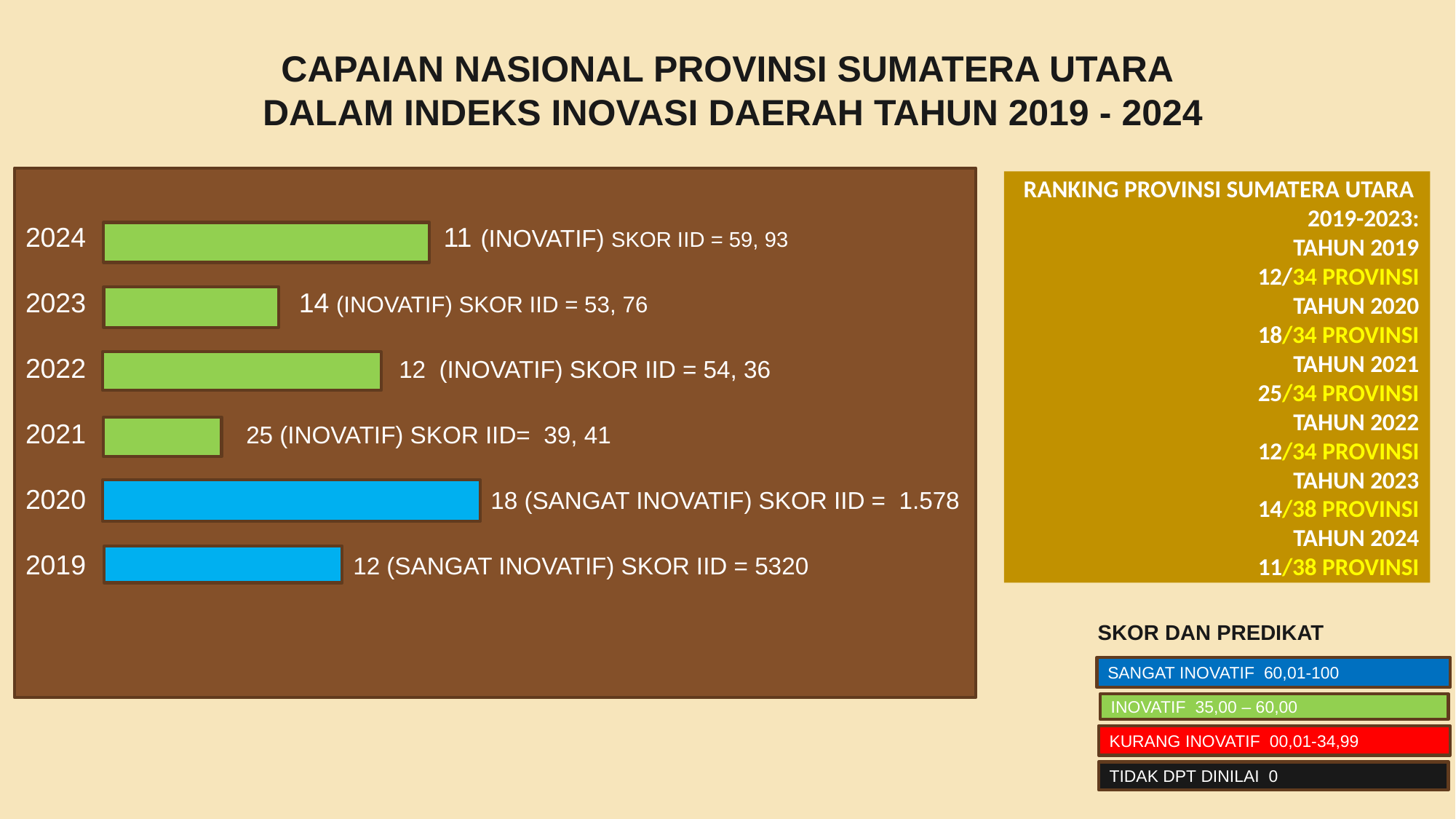

CAPAIAN NASIONAL PROVINSI SUMATERA UTARA
 DALAM INDEKS INOVASI DAERAH TAHUN 2019 - 2024
2024                                               11 (INOVATIF) SKOR IID = 59, 93

2023                            14 (INOVATIF) SKOR IID = 53, 76

2022                                         12  (INOVATIF) SKOR IID = 54, 36

2021                     25 (INOVATIF) SKOR IID=  39, 41

2020                                                     18 (SANGAT INOVATIF) SKOR IID =  1.578

2019                                   12 (SANGAT INOVATIF) SKOR IID = 5320

RANKING PROVINSI SUMATERA UTARA
2019-2023:
TAHUN 2019
12/34 PROVINSI
TAHUN 2020
18/34 PROVINSI
TAHUN 2021
25/34 PROVINSI
TAHUN 2022
12/34 PROVINSI
TAHUN 2023
14/38 PROVINSI
TAHUN 2024
11/38 PROVINSI

SKOR DAN PREDIKAT

SANGAT INOVATIF  60,01-100
INOVATIF  35,00 – 60,00
KURANG INOVATIF  00,01-34,99
TIDAK DPT DINILAI  0